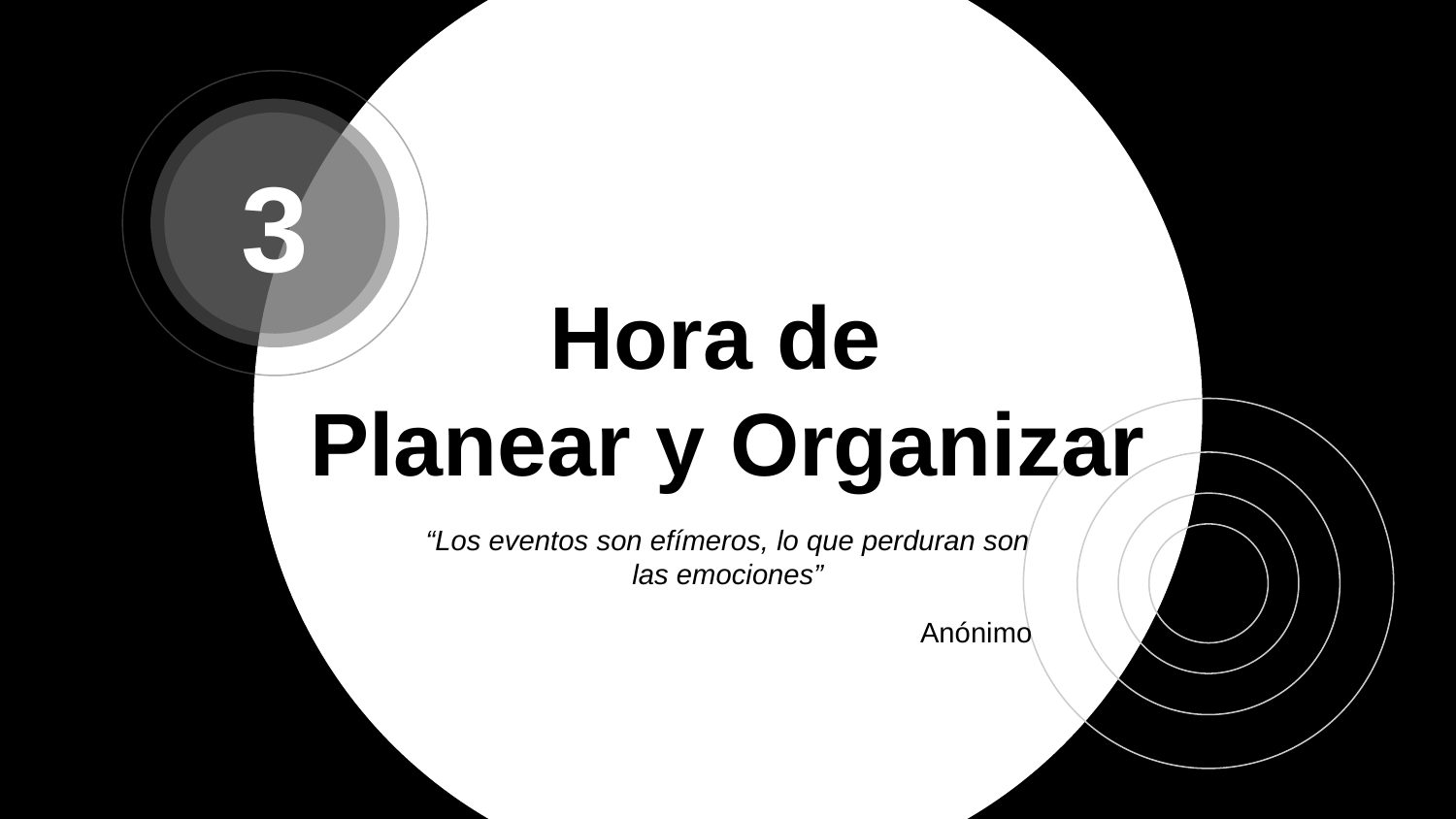

3
# Hora de Planear y Organizar
“Los eventos son efímeros, lo que perduran son las emociones”
Anónimo